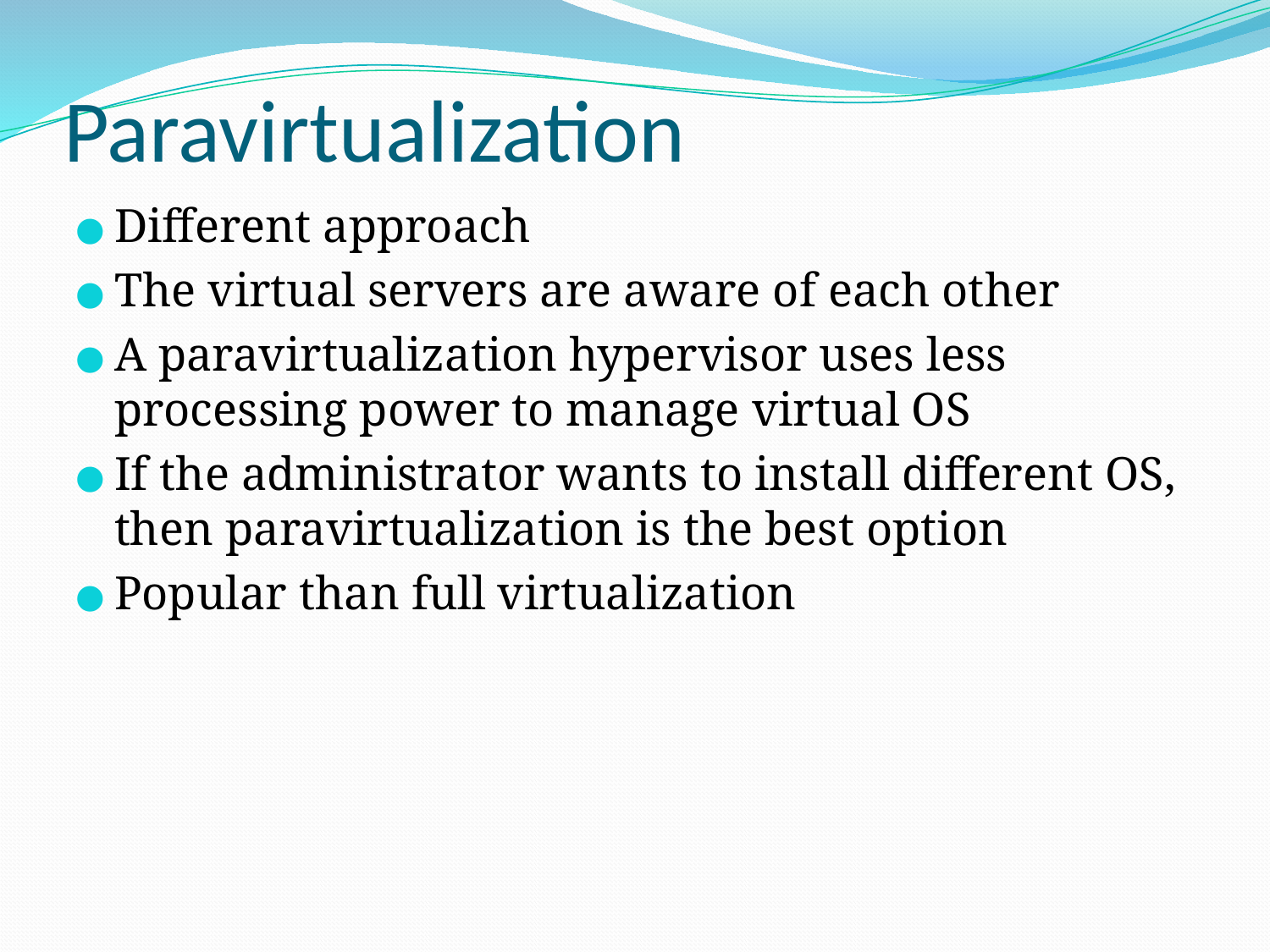

# Paravirtualization
Different approach
The virtual servers are aware of each other
A paravirtualization hypervisor uses less processing power to manage virtual OS
If the administrator wants to install different OS, then paravirtualization is the best option
Popular than full virtualization